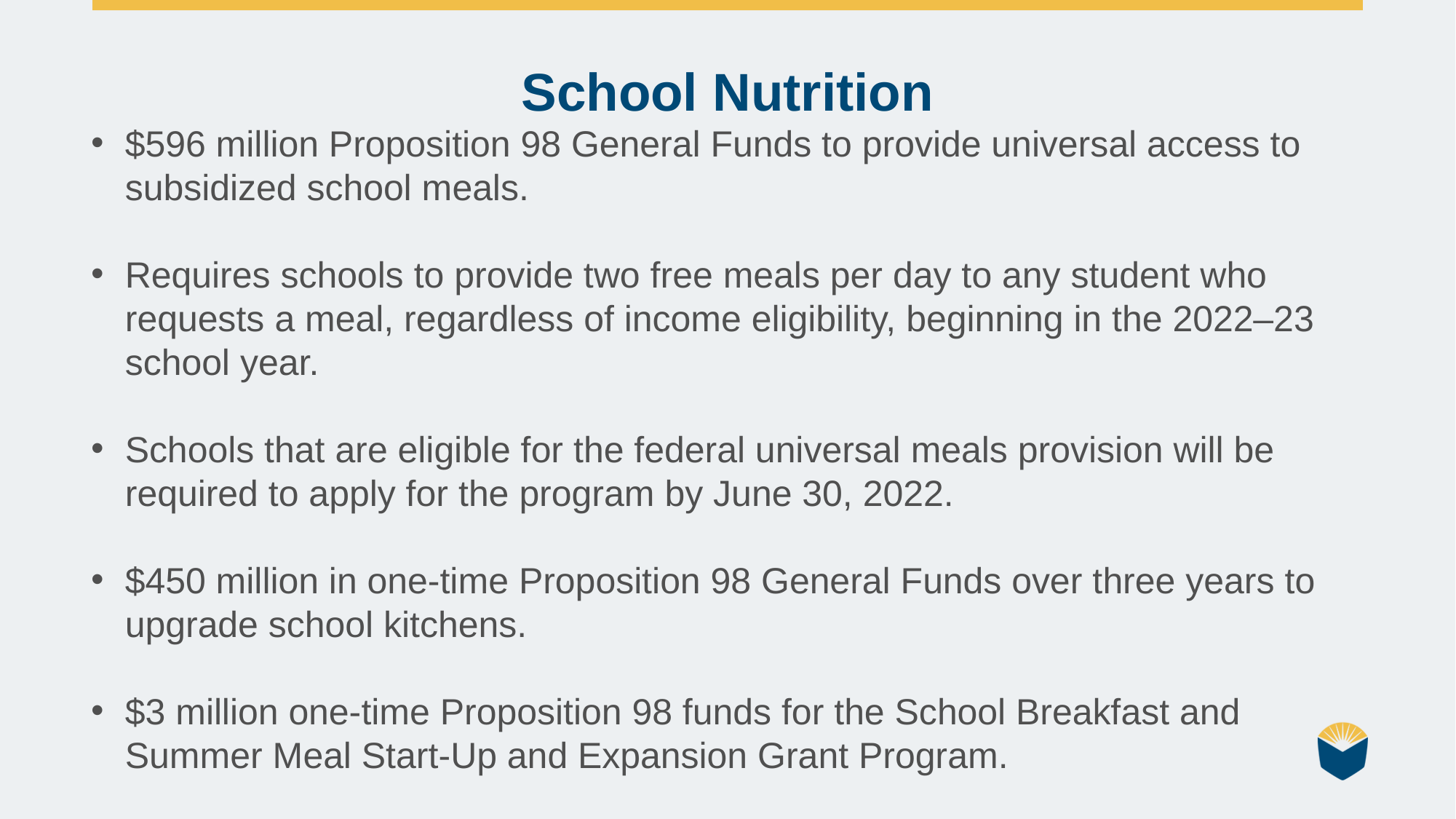

School Nutrition
$596 million Proposition 98 General Funds to provide universal access to subsidized school meals.

Requires schools to provide two free meals per day to any student who requests a meal, regardless of income eligibility, beginning in the 2022–23 school year.

Schools that are eligible for the federal universal meals provision will be required to apply for the program by June 30, 2022.

$450 million in one-time Proposition 98 General Funds over three years to upgrade school kitchens.

$3 million one-time Proposition 98 funds for the School Breakfast and Summer Meal Start-Up and Expansion Grant Program.